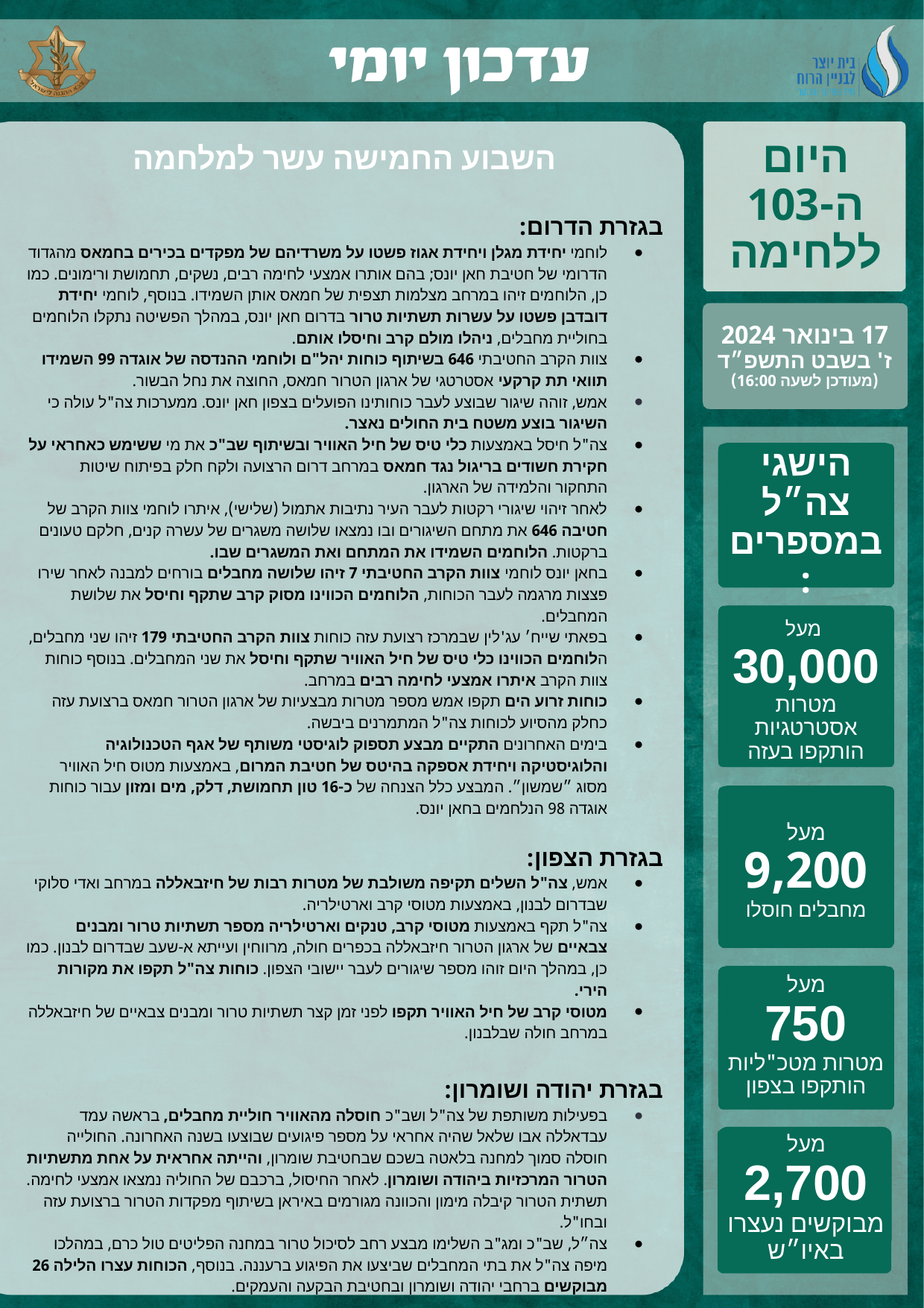

השבוע החמישה עשר למלחמה

בגזרת הדרום:
לוחמי יחידת מגלן ויחידת אגוז פשטו על משרדיהם של מפקדים בכירים בחמאס מהגדוד הדרומי של חטיבת חאן יונס; בהם אותרו אמצעי לחימה רבים, נשקים, תחמושת ורימונים. כמו כן, הלוחמים זיהו במרחב מצלמות תצפית של חמאס אותן השמידו. בנוסף, לוחמי יחידת דובדבן פשטו על עשרות תשתיות טרור בדרום חאן יונס, במהלך הפשיטה נתקלו הלוחמים בחוליית מחבלים, ניהלו מולם קרב וחיסלו אותם.
צוות הקרב החטיבתי 646 בשיתוף כוחות יהל"ם ולוחמי ההנדסה של אוגדה 99 השמידו תוואי תת קרקעי אסטרטגי של ארגון הטרור חמאס, החוצה את נחל הבשור.
אמש, זוהה שיגור שבוצע לעבר כוחותינו הפועלים בצפון חאן יונס. ממערכות צה"ל עולה כי השיגור בוצע משטח בית החולים נאצר.
צה"ל חיסל באמצעות כלי טיס של חיל האוויר ובשיתוף שב"כ את מי ששימש כאחראי על חקירת חשודים בריגול נגד חמאס במרחב דרום הרצועה ולקח חלק בפיתוח שיטות התחקור והלמידה של הארגון.
לאחר זיהוי שיגורי רקטות לעבר העיר נתיבות אתמול (שלישי), איתרו לוחמי צוות הקרב של חטיבה 646 את מתחם השיגורים ובו נמצאו שלושה משגרים של עשרה קנים, חלקם טעונים ברקטות. הלוחמים השמידו את המתחם ואת המשגרים שבו.
בחאן יונס לוחמי צוות הקרב החטיבתי 7 זיהו שלושה מחבלים בורחים למבנה לאחר שירו פצצות מרגמה לעבר הכוחות, הלוחמים הכווינו מסוק קרב שתקף וחיסל את שלושת המחבלים.
בפאתי שייח׳ עג'לין שבמרכז רצועת עזה כוחות צוות הקרב החטיבתי 179 זיהו שני מחבלים, הלוחמים הכווינו כלי טיס של חיל האוויר שתקף וחיסל את שני המחבלים. בנוסף כוחות צוות הקרב איתרו אמצעי לחימה רבים במרחב.
כוחות זרוע הים תקפו אמש מספר מטרות מבצעיות של ארגון הטרור חמאס ברצועת עזה כחלק מהסיוע לכוחות צה"ל המתמרנים ביבשה.
בימים האחרונים התקיים מבצע תספוק לוגיסטי משותף של אגף הטכנולוגיה והלוגיסטיקה ויחידת אספקה בהיטס של חטיבת המרום, באמצעות מטוס חיל האוויר מסוג ״שמשון״. המבצע כלל הצנחה של כ-16 טון תחמושת, דלק, מים ומזון עבור כוחות אוגדה 98 הנלחמים בחאן יונס.

בגזרת הצפון:
אמש, צה"ל השלים תקיפה משולבת של מטרות רבות של חיזבאללה במרחב ואדי סלוקי שבדרום לבנון, באמצעות מטוסי קרב וארטילריה.
צה"ל תקף באמצעות מטוסי קרב, טנקים וארטילריה מספר תשתיות טרור ומבנים צבאיים של ארגון הטרור חיזבאללה בכפרים חולה, מרווחין ועייתא א-שעב שבדרום לבנון. כמו כן, במהלך היום זוהו מספר שיגורים לעבר יישובי הצפון. כוחות צה"ל תקפו את מקורות הירי.
מטוסי קרב של חיל האוויר תקפו לפני זמן קצר תשתיות טרור ומבנים צבאיים של חיזבאללה במרחב חולה שבלבנון.

בגזרת יהודה ושומרון:
בפעילות משותפת של צה"ל ושב"כ חוסלה מהאוויר חוליית מחבלים, בראשה עמד עבדאללה אבו שלאל שהיה אחראי על מספר פיגועים שבוצעו בשנה האחרונה. החולייה חוסלה סמוך למחנה בלאטה בשכם שבחטיבת שומרון, והייתה אחראית על אחת מתשתיות הטרור המרכזיות ביהודה ושומרון. לאחר החיסול, ברכבם של החוליה נמצאו אמצעי לחימה. תשתית הטרור קיבלה מימון והכוונה מגורמים באיראן בשיתוף מפקדות הטרור ברצועת עזה ובחו"ל.
צה״ל, שב"כ ומג"ב השלימו מבצע רחב לסיכול טרור במחנה הפליטים טול כרם, במהלכו מיפה צה"ל את בתי המחבלים שביצעו את הפיגוע ברעננה. בנוסף, הכוחות עצרו הלילה 26 מבוקשים ברחבי יהודה ושומרון ובחטיבת הבקעה והעמקים.

היום ה-103 ללחימה

17 בינואר 2024
ז' בשבט התשפ״ד
(מעודכן לשעה 16:00)

הישגי צה״ל במספרים:

מעל
30,000
מטרות אסטרטגיות הותקפו בעזה

מעל
9,200
מחבלים חוסלו

מעל
750
מטרות מטכ"ליות הותקפו בצפון
מעל
2,700
מבוקשים נעצרו באיו״ש